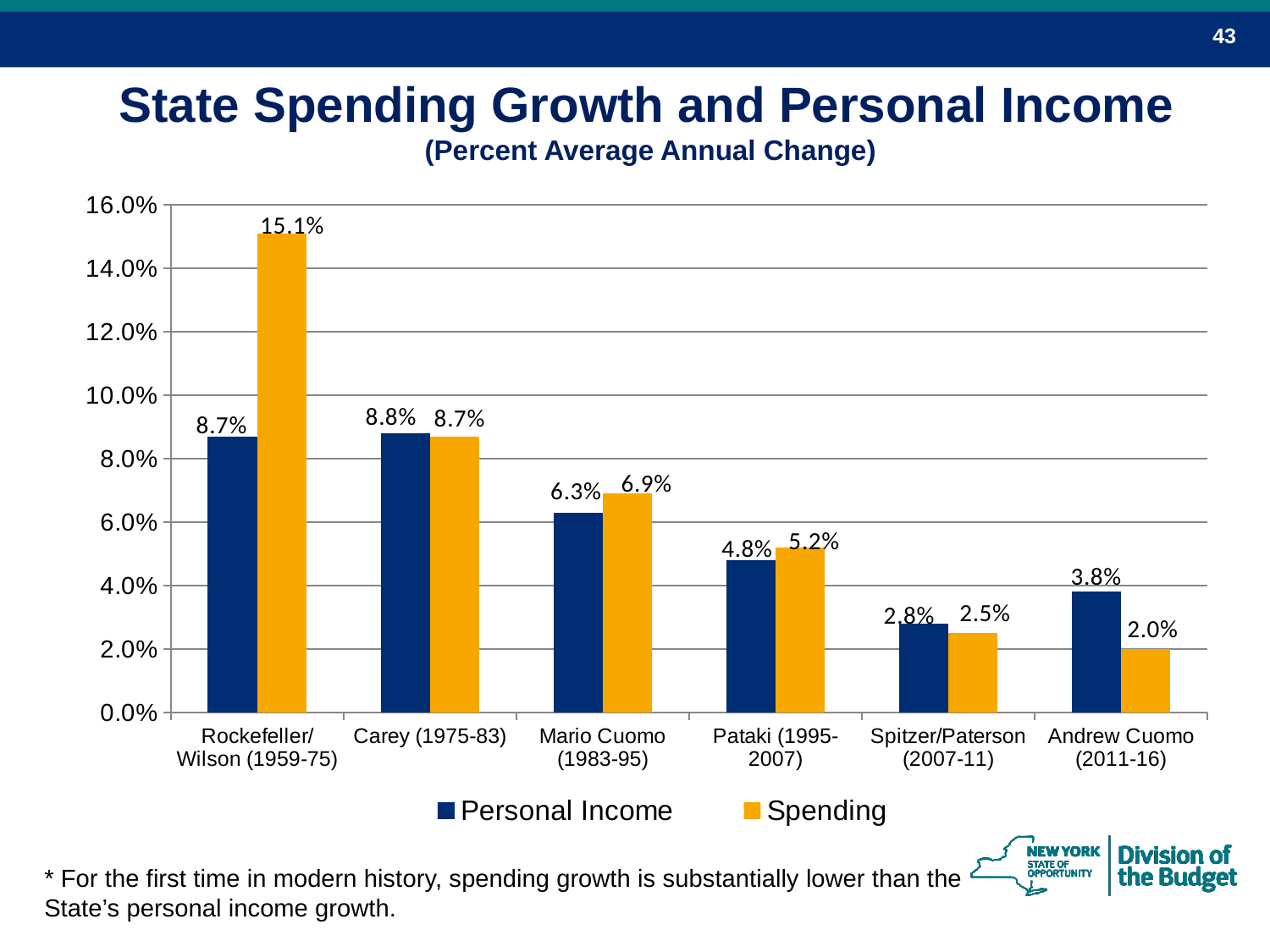

43
State Spending Growth and Personal Income
 (Percent Average Annual Change)

### Chart

| Category | Personal Income | Spending |
|---|---|---|
| Rockefeller/ Wilson (1959-75) | 0.087 | 0.151 |
| Carey (1975-83) | 0.088 | 0.087 |
| Mario Cuomo (1983-95) | 0.063 | 0.069 |
| Pataki (1995-2007) | 0.048 | 0.052 |
| Spitzer/Paterson (2007-11) | 0.028 | 0.025 |
| Andrew Cuomo (2011-16) | 0.038 | 0.02 |
* For the first time in modern history, spending growth is substantially lower than the State’s personal income growth.
43